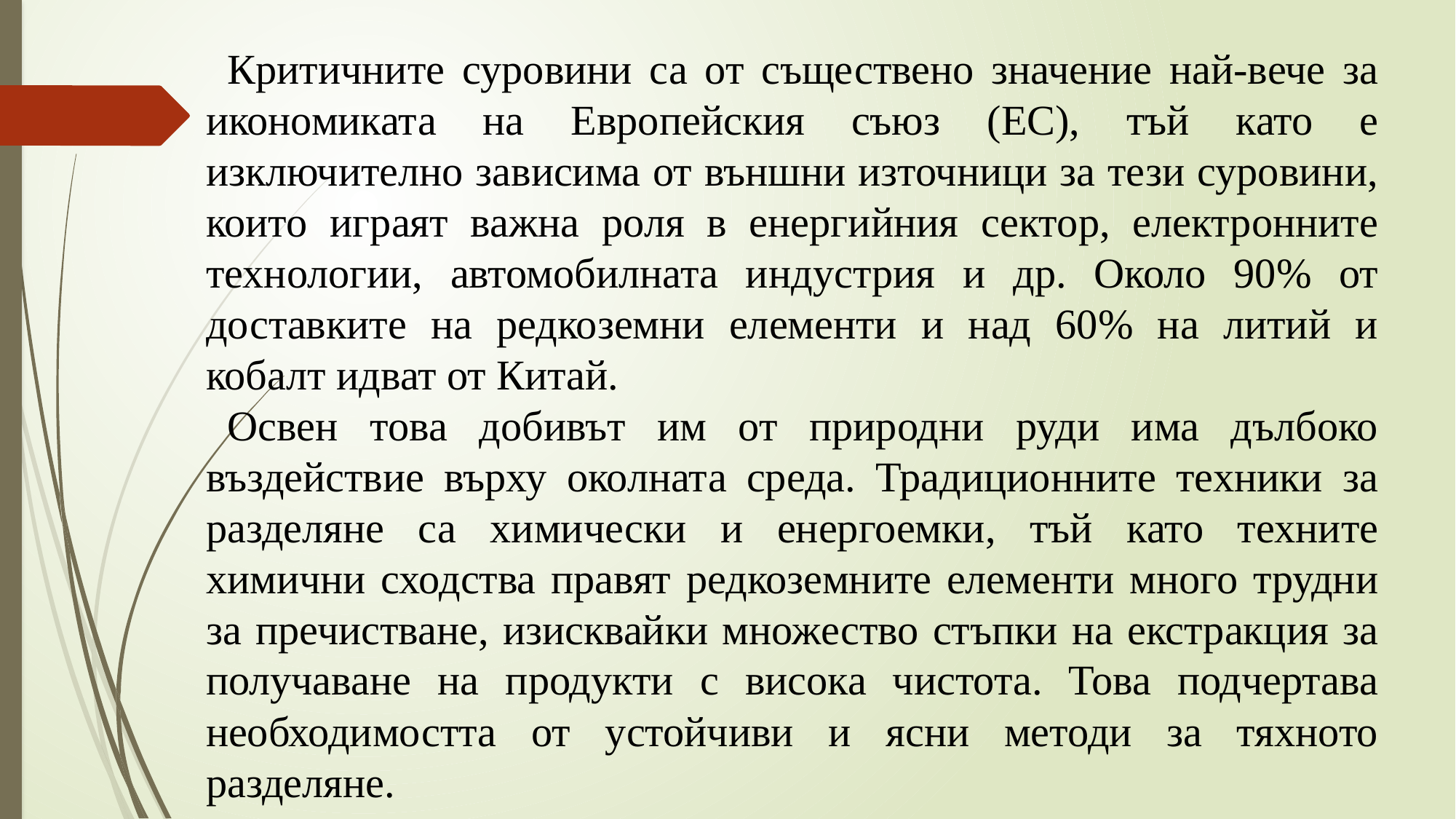

Критичните суровини са от съществено значение най-вече за икономиката на Европейския съюз (ЕС), тъй като е изключително зависима от външни източници за тези суровини, които играят важна роля в енергийния сектор, електронните технологии, автомобилната индустрия и др. Около 90% от доставките на редкоземни елементи и над 60% на литий и кобалт идват от Китай.
Освен това добивът им от природни руди има дълбоко въздействие върху околната среда. Традиционните техники за разделяне са химически и енергоемки, тъй като техните химични сходства правят редкоземните елементи много трудни за пречистване, изисквайки множество стъпки на екстракция за получаване на продукти с висока чистота. Това подчертава необходимостта от устойчиви и ясни методи за тяхното разделяне.